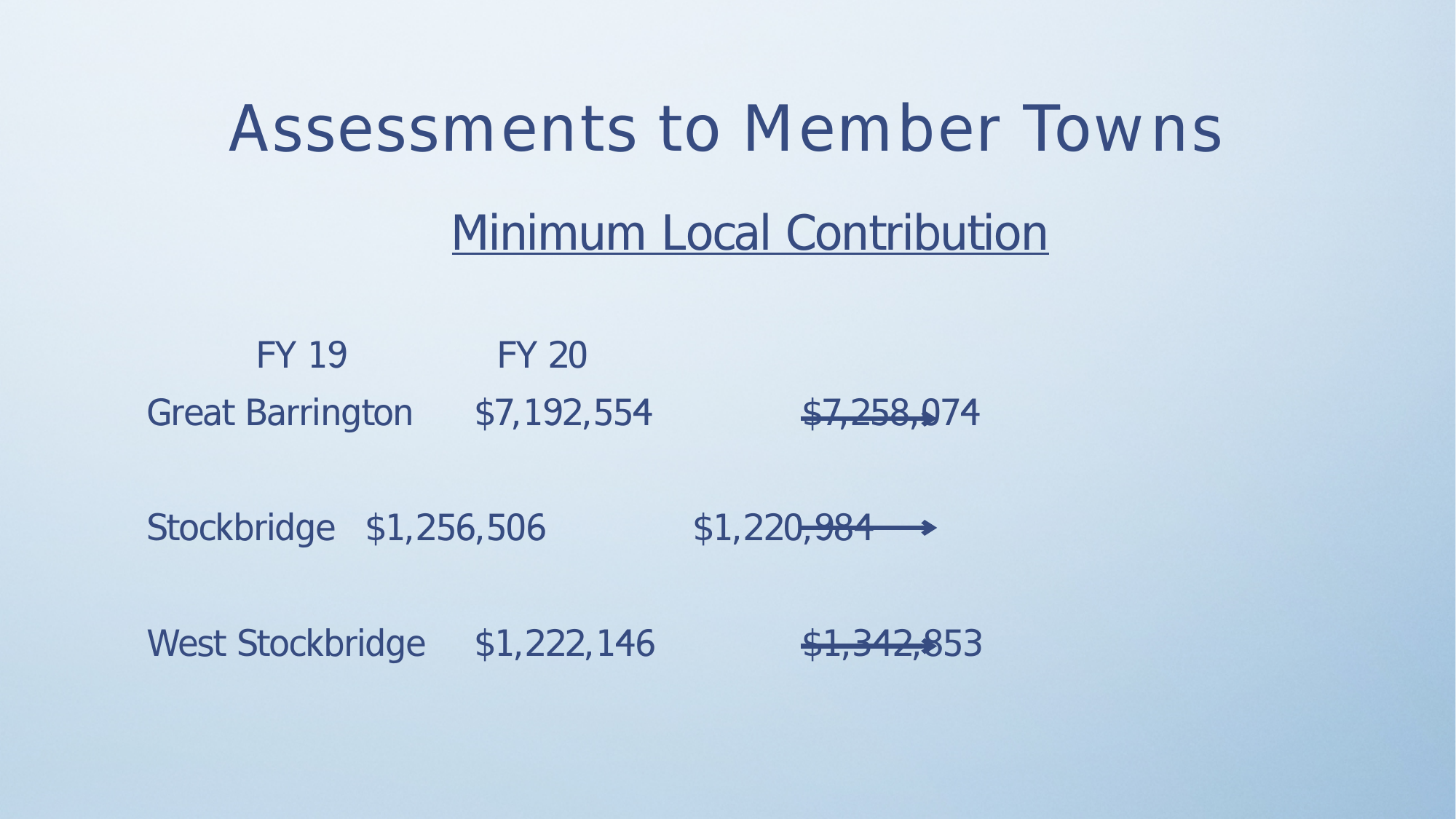

Assessments to Member Towns
Minimum Local Contribution

	FY 19		  FY 20
Great Barrington	$7,192,554		$7,258,074

Stockbridge	$1,256,506		$1,220,984

West Stockbridge	$1,222,146		$1,342,853